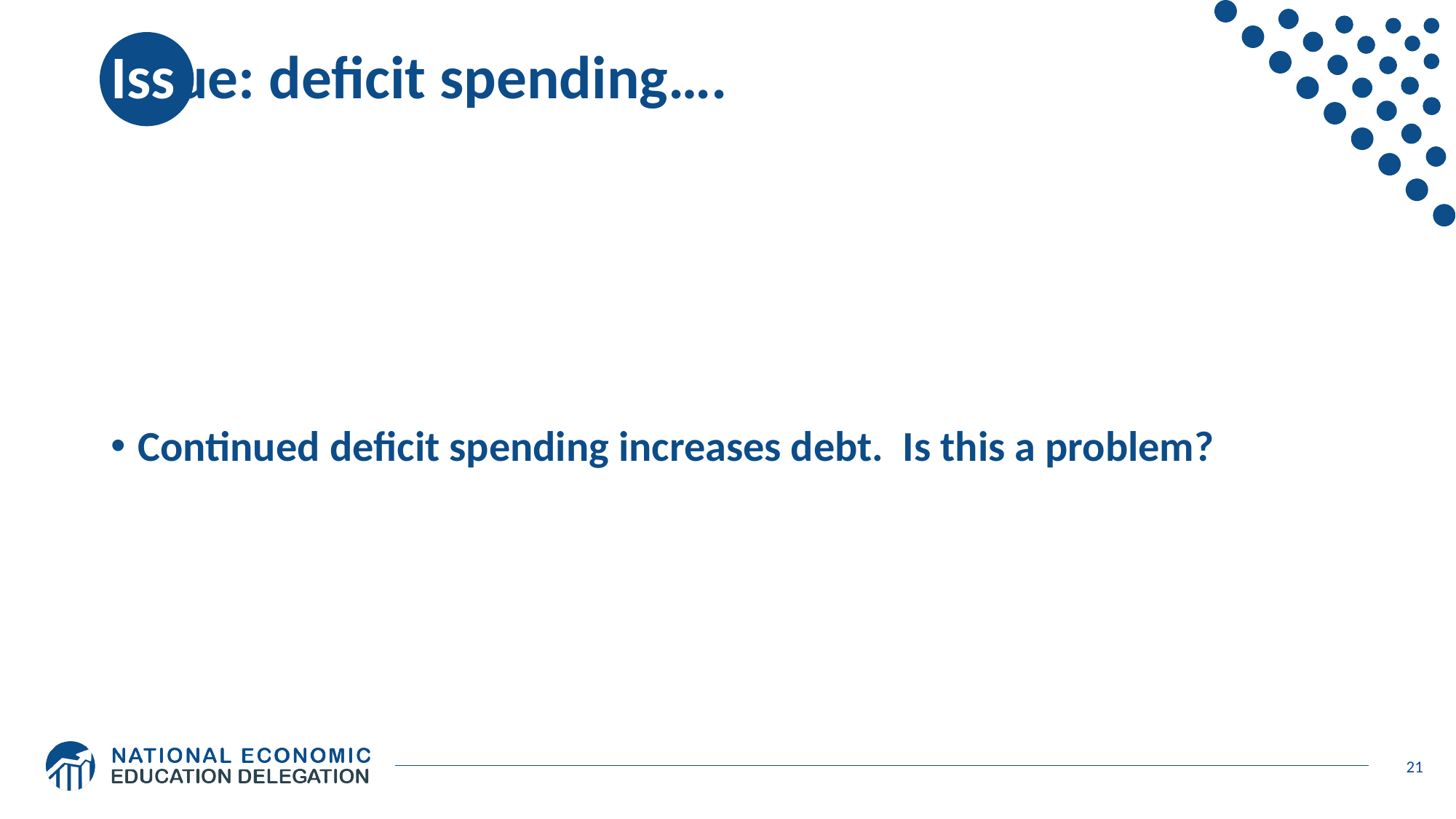

# Issue: deficit spending….
Continued deficit spending increases debt.  Is this a problem?
21